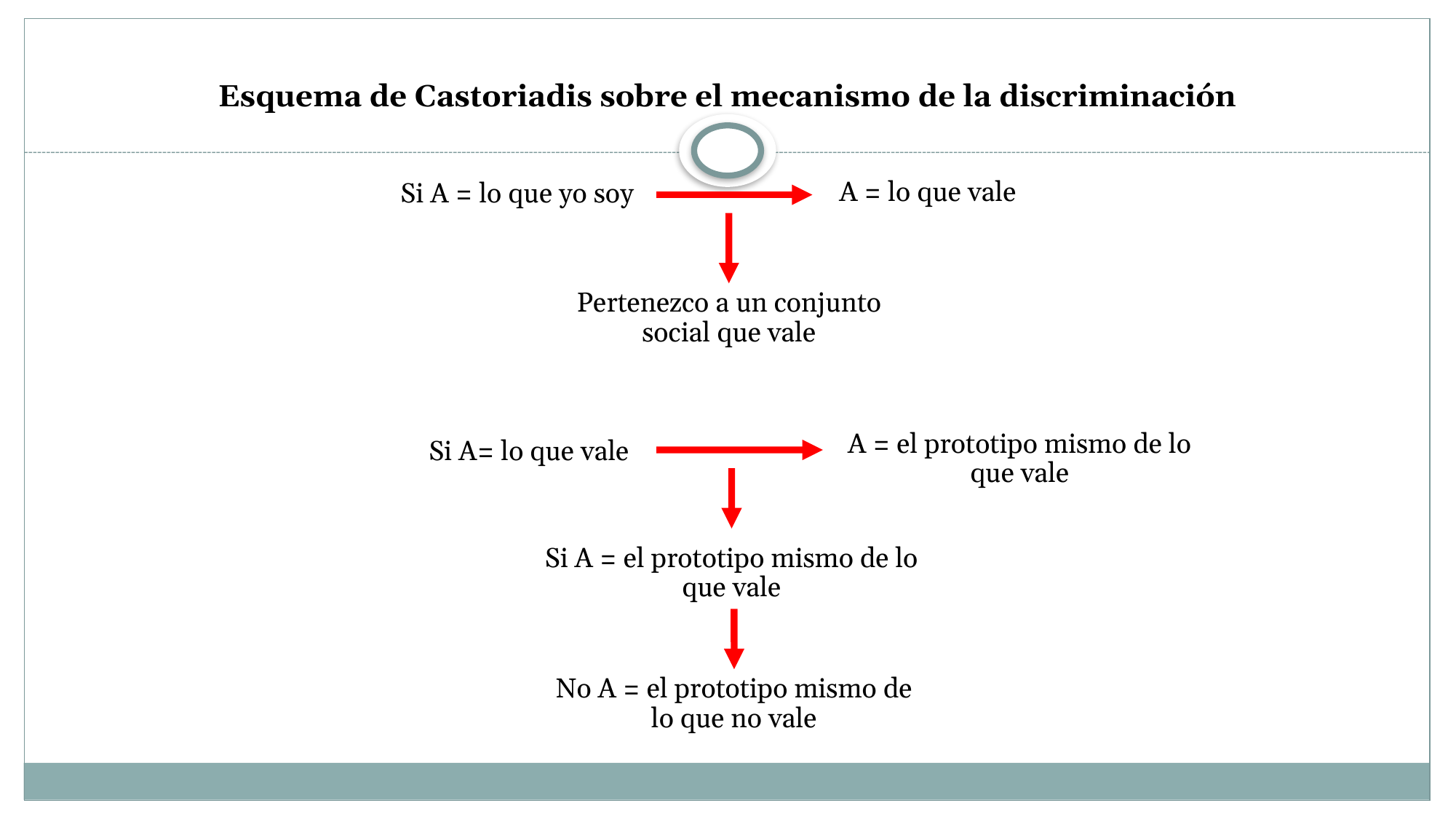

# Esquema de Castoriadis sobre el mecanismo de la discriminación
Si A = lo que yo soy
A = lo que vale

Pertenezco a un conjunto social que vale
A = el prototipo mismo de lo que vale
Si A= lo que vale

Si A = el prototipo mismo de lo que vale

I. Procedimiento de pertenencia grupal

No A = el prototipo mismo de lo que no vale